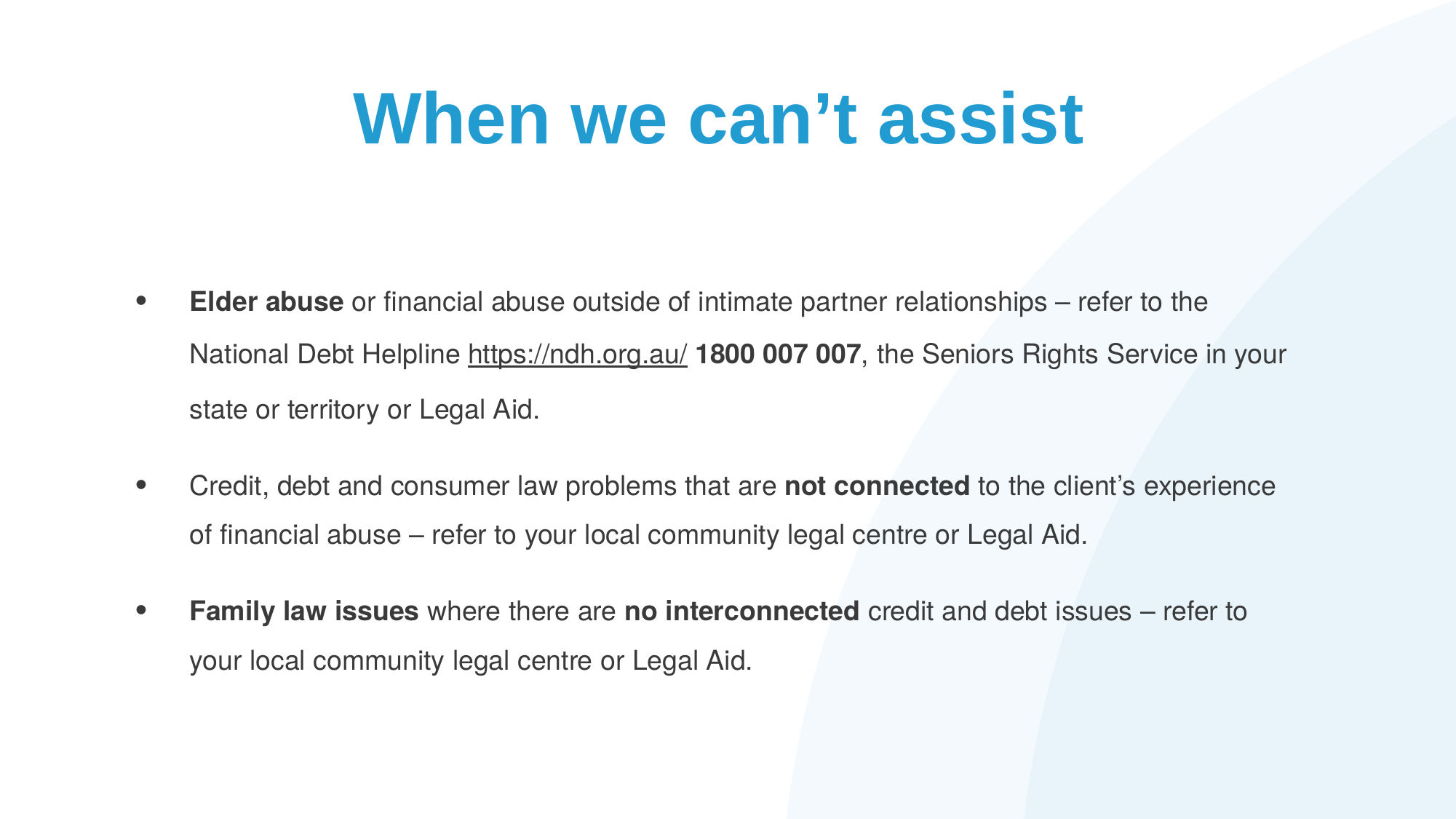

# When we can’t assist
Elder abuse or financial abuse outside of intimate partner relationships – refer to the National Debt Helpline https://ndh.org.au/ 1800 007 007, the Seniors Rights Service in your state or territory or Legal Aid.
Credit, debt and consumer law problems that are not connected to the client’s experience of financial abuse – refer to your local community legal centre or Legal Aid.
Family law issues where there are no interconnected credit and debt issues – refer to your local community legal centre or Legal Aid.